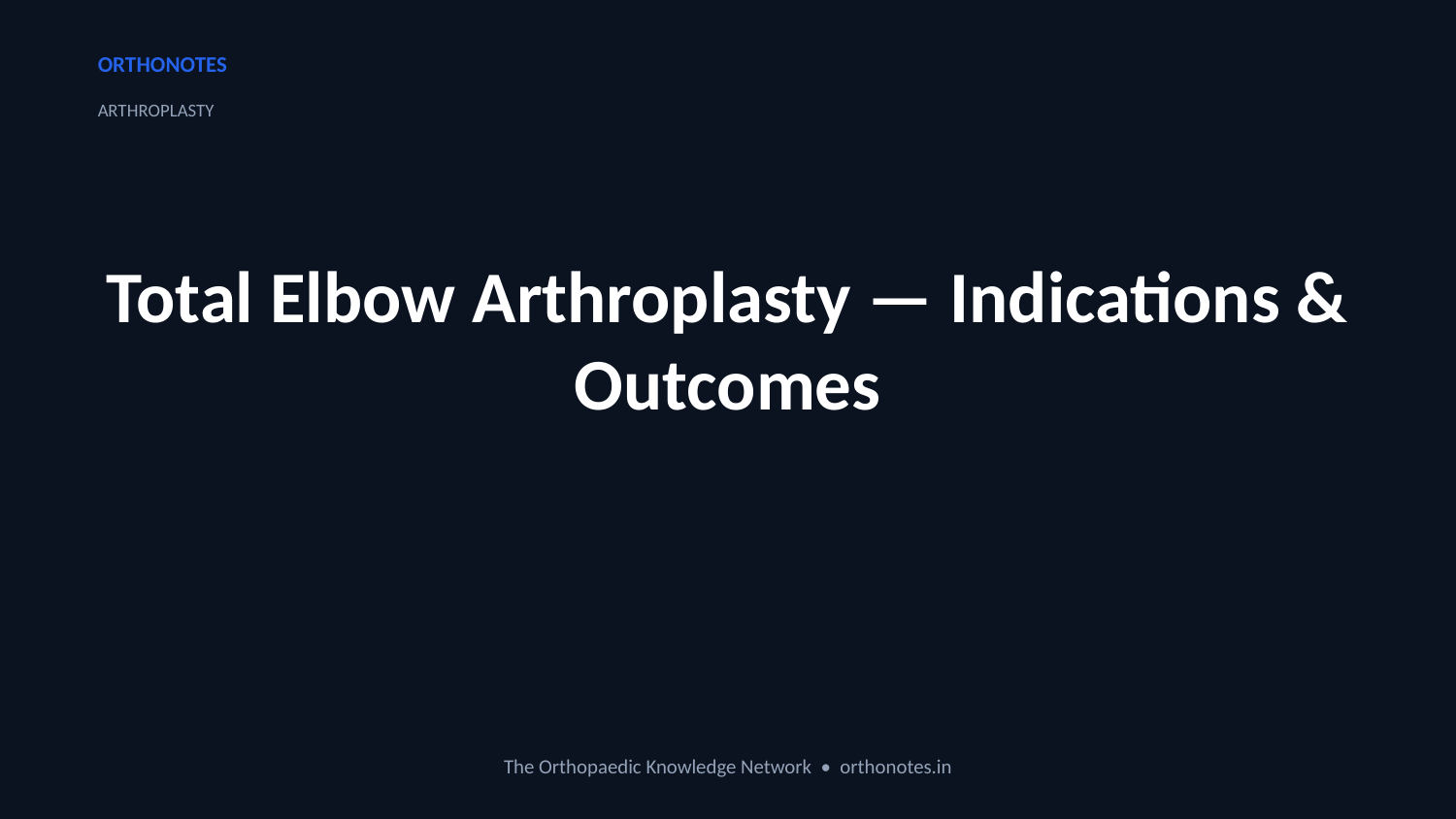

ORTHONOTES
ARTHROPLASTY
Total Elbow Arthroplasty — Indications & Outcomes
The Orthopaedic Knowledge Network  •  orthonotes.in